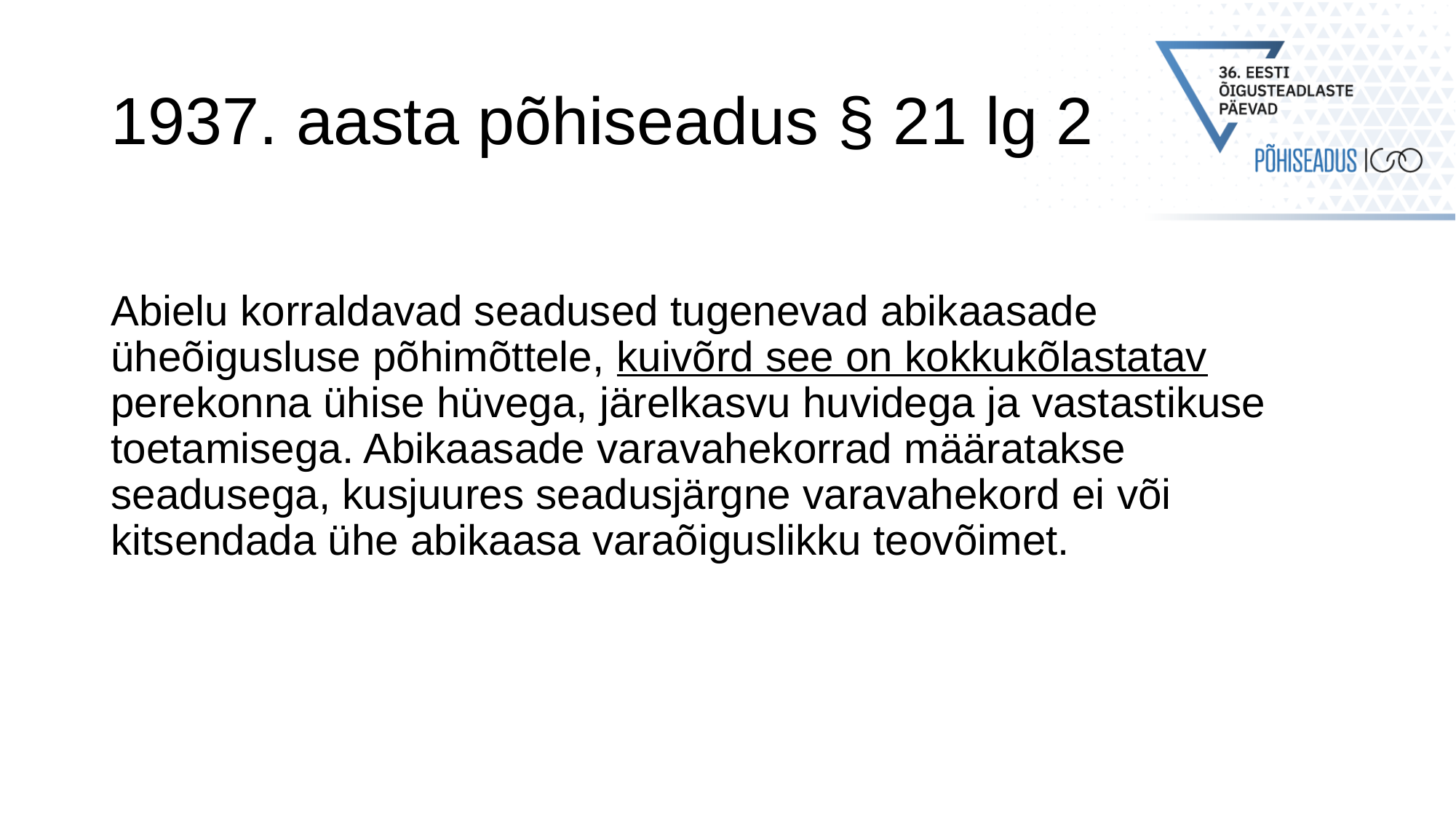

# 1937. aasta põhiseadus § 21 lg 2

Abielu korraldavad seadused tugenevad abikaasade üheõigusluse põhimõttele, kuivõrd see on kokkukõlastatav perekonna ühise hüvega, järelkasvu huvidega ja vastastikuse toetamisega. Abikaasade varavahekorrad määratakse seadusega, kusjuures seadusjärgne varavahekord ei või kitsendada ühe abikaasa varaõiguslikku teovõimet.